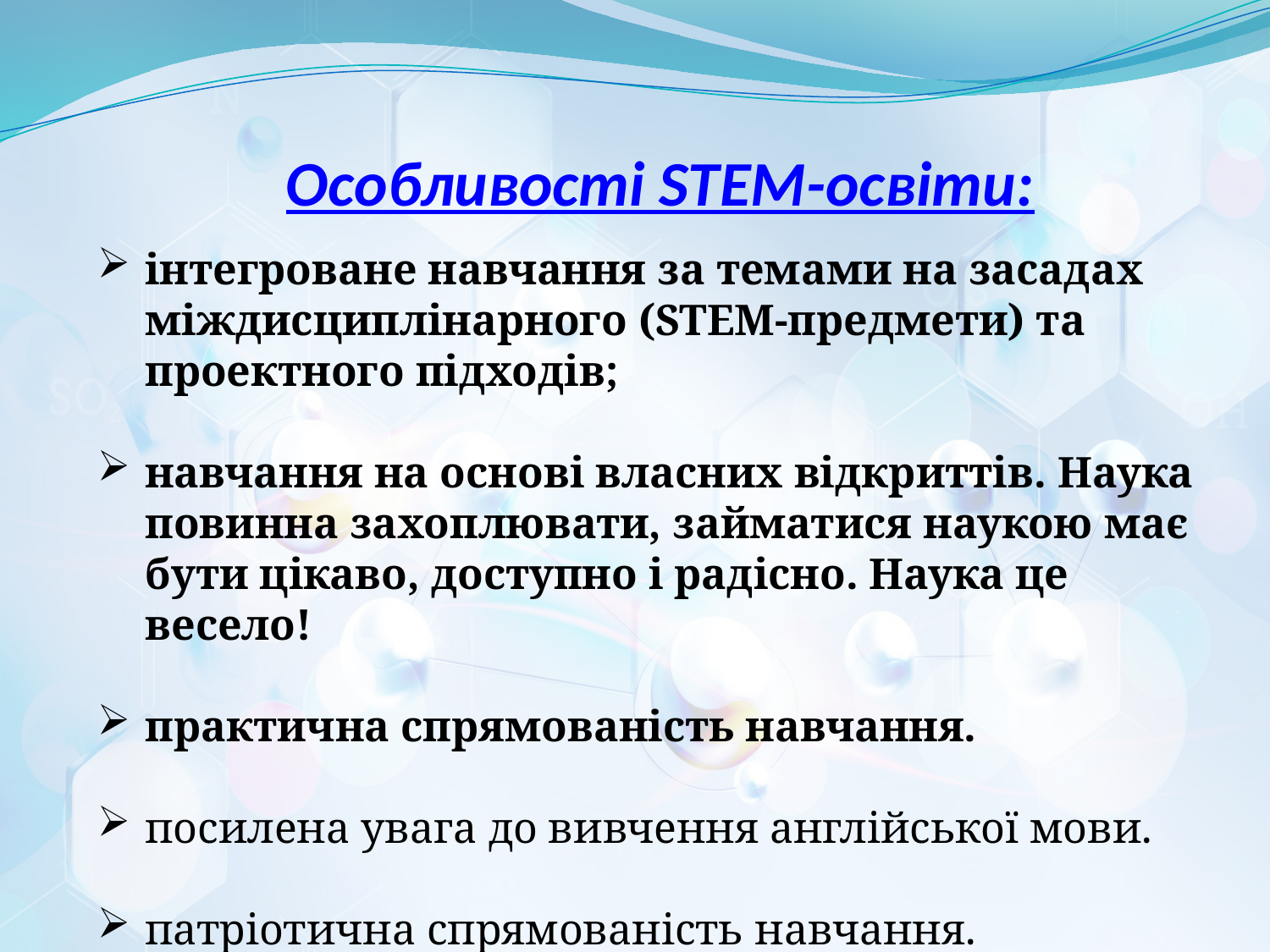

# Особливості STEM-освіти:
інтегроване навчання за темами на засадах міждисциплінарного (STEM-предмети) та проектного підходів;

навчання на основі власних відкриттів. Наука повинна захоплювати, займатися наукою має бути цікаво, доступно і радісно. Наука це весело!

практична спрямованість навчання.

посилена увага до вивчення англійської мови.

патріотична спрямованість навчання.